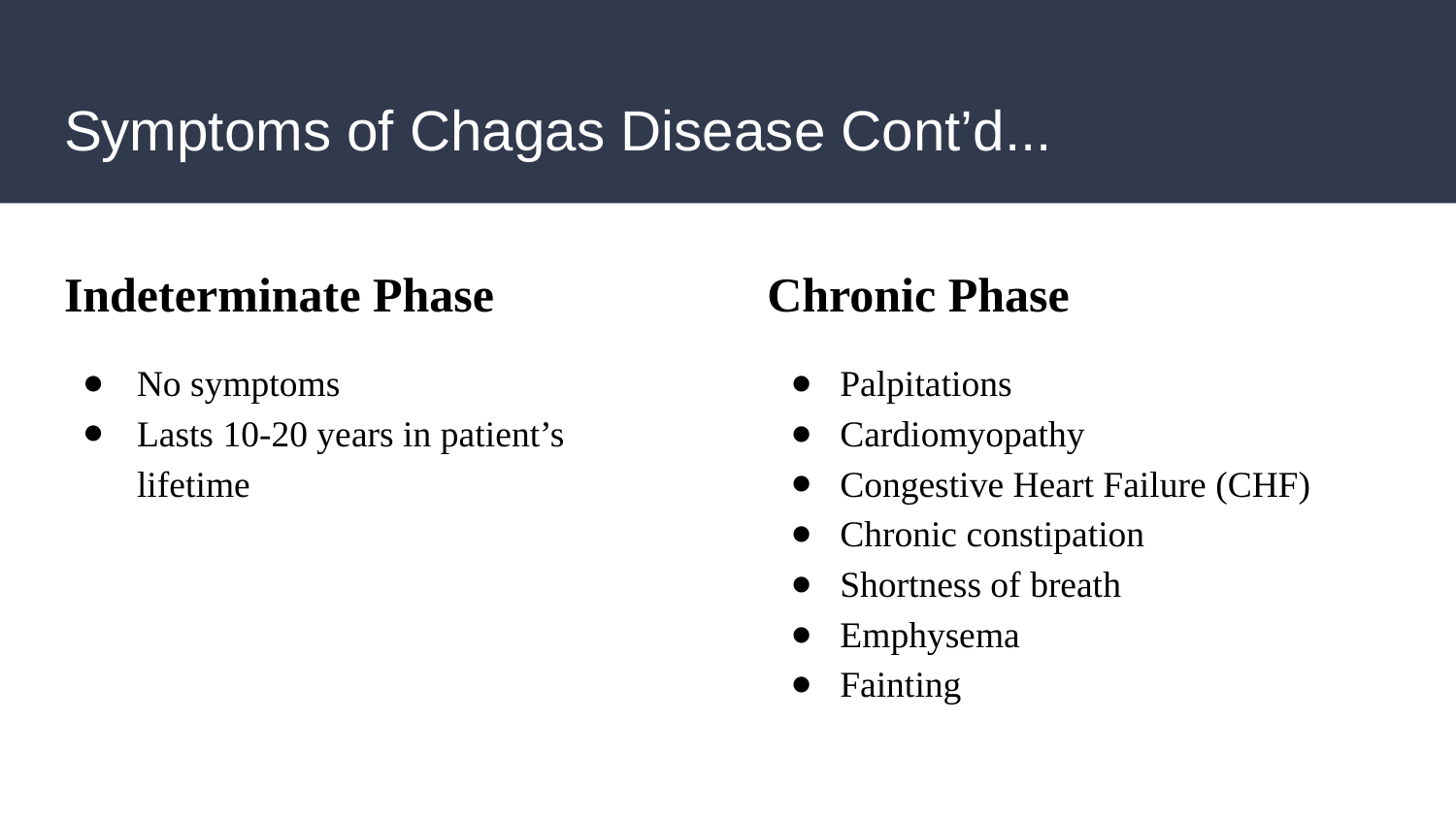

# Symptoms of Chagas Disease Cont’d...
Indeterminate Phase
No symptoms
Lasts 10-20 years in patient’s lifetime
Chronic Phase
Palpitations
Cardiomyopathy
Congestive Heart Failure (CHF)
Chronic constipation
Shortness of breath
Emphysema
Fainting